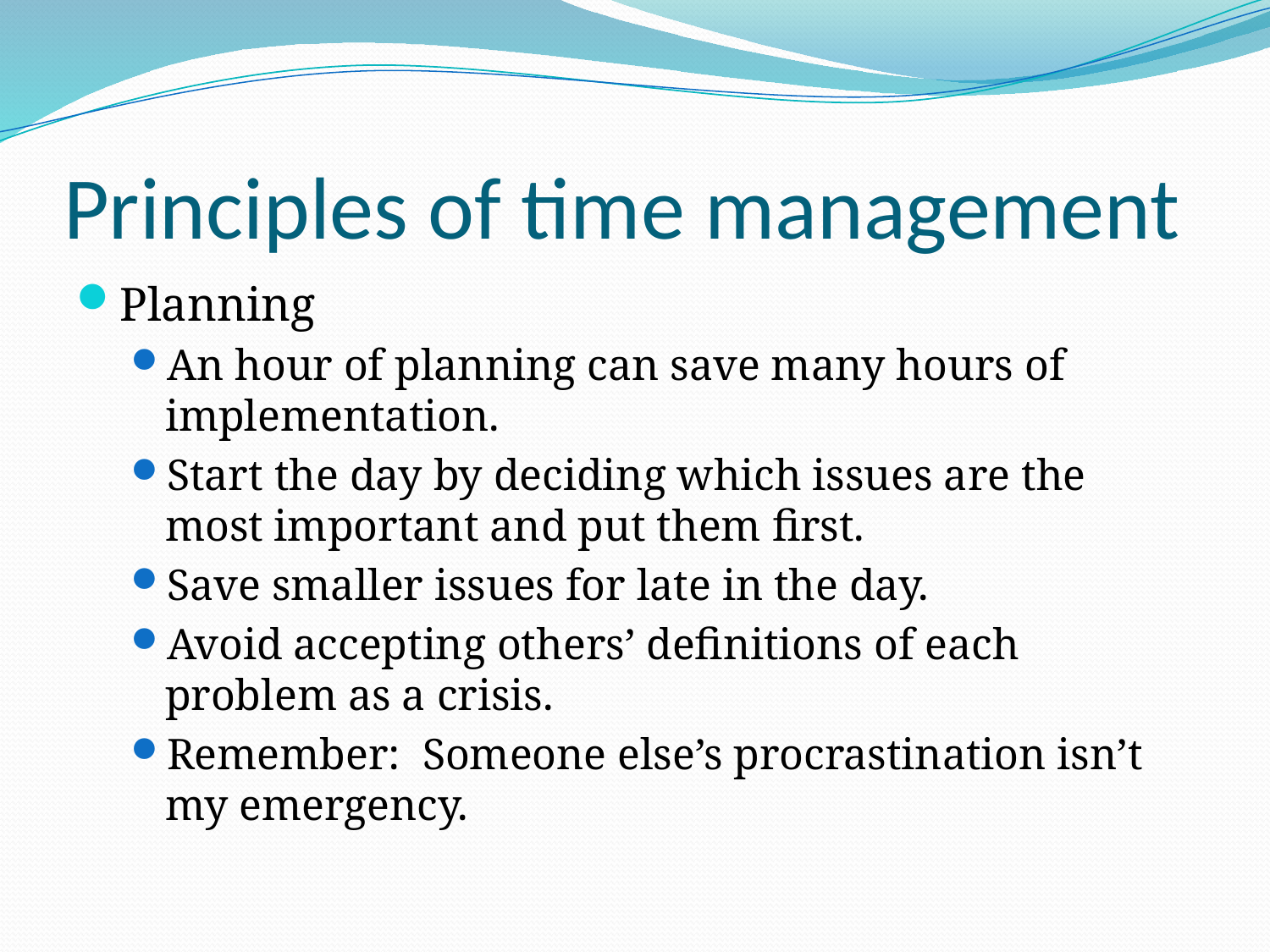

# Principles of time management
Planning
An hour of planning can save many hours of implementation.
Start the day by deciding which issues are the most important and put them first.
Save smaller issues for late in the day.
Avoid accepting others’ definitions of each problem as a crisis.
Remember:  Someone else’s procrastination isn’t my emergency.